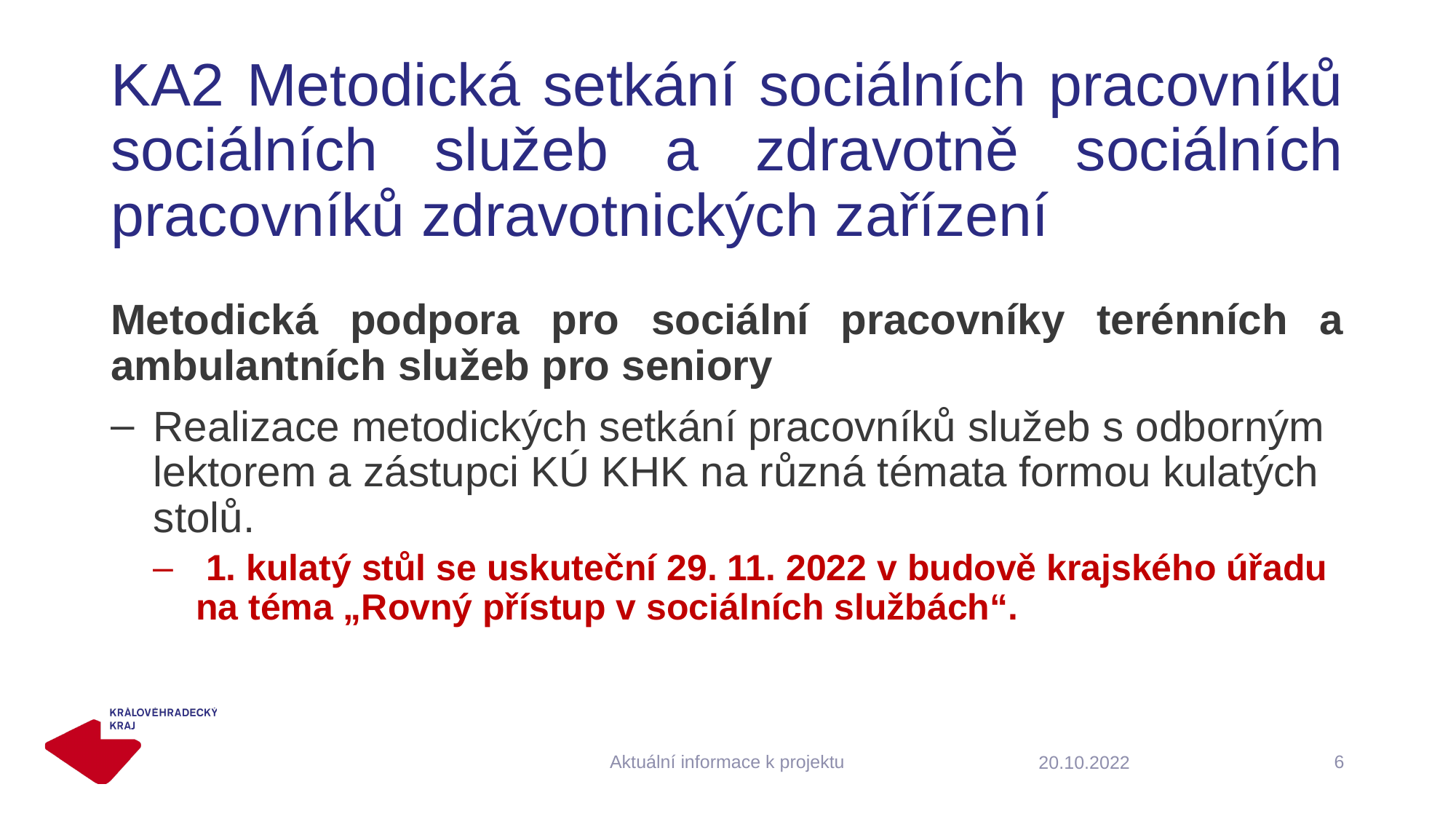

# KA2 Metodická setkání sociálních pracovníků sociálních služeb a zdravotně sociálních pracovníků zdravotnických zařízení
Metodická podpora pro sociální pracovníky terénních a ambulantních služeb pro seniory
Realizace metodických setkání pracovníků služeb s odborným lektorem a zástupci KÚ KHK na různá témata formou kulatých stolů.
 1. kulatý stůl se uskuteční 29. 11. 2022 v budově krajského úřadu na téma „Rovný přístup v sociálních službách“.

Aktuální informace k projektu
6
20.10.2022